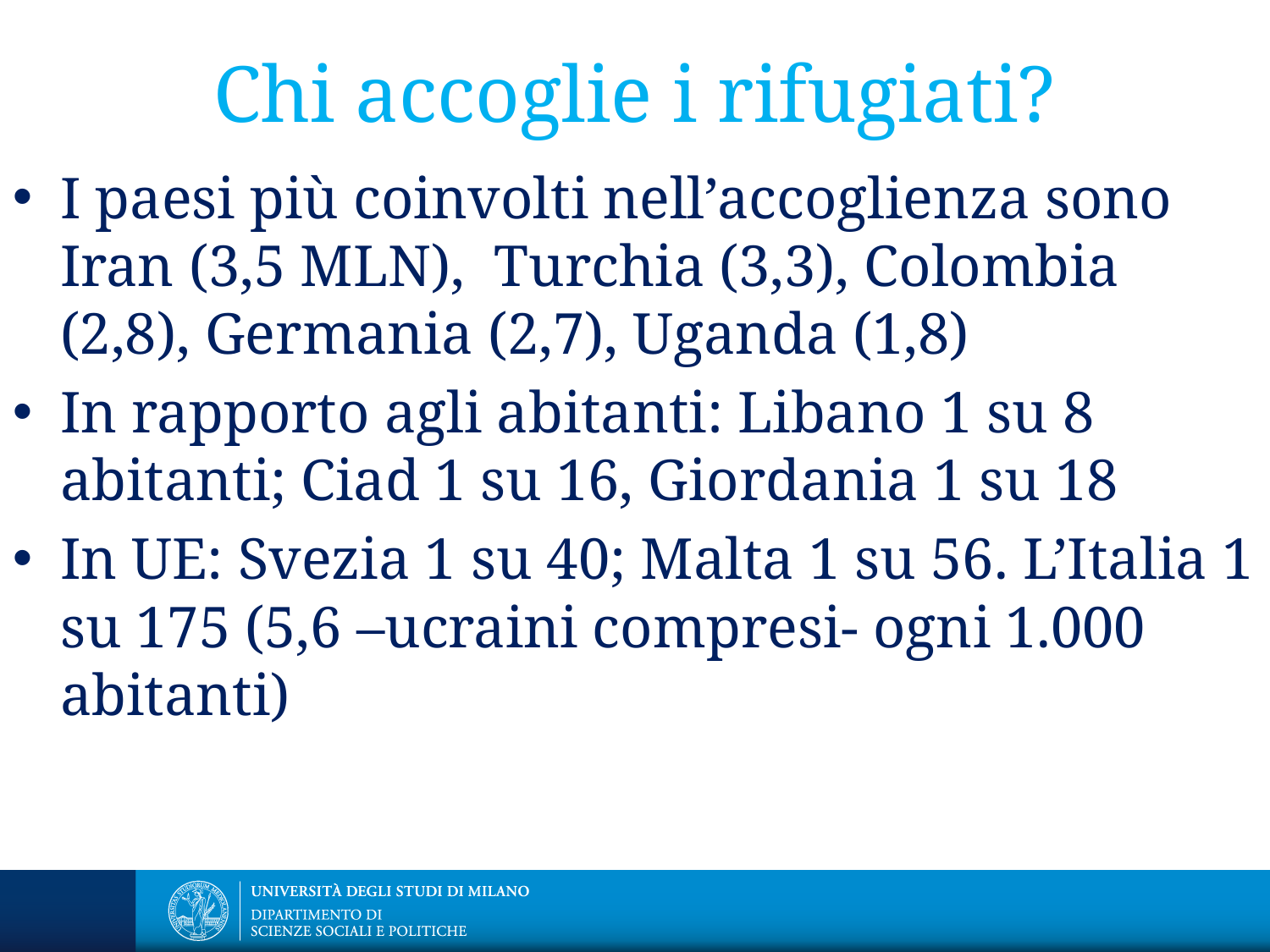

# Chi accoglie i rifugiati?
I paesi più coinvolti nell’accoglienza sono Iran (3,5 MLN),  Turchia (3,3), Colombia (2,8), Germania (2,7), Uganda (1,8)
In rapporto agli abitanti: Libano 1 su 8 abitanti; Ciad 1 su 16, Giordania 1 su 18
In UE: Svezia 1 su 40; Malta 1 su 56. L’Italia 1 su 175 (5,6 –ucraini compresi- ogni 1.000 abitanti)